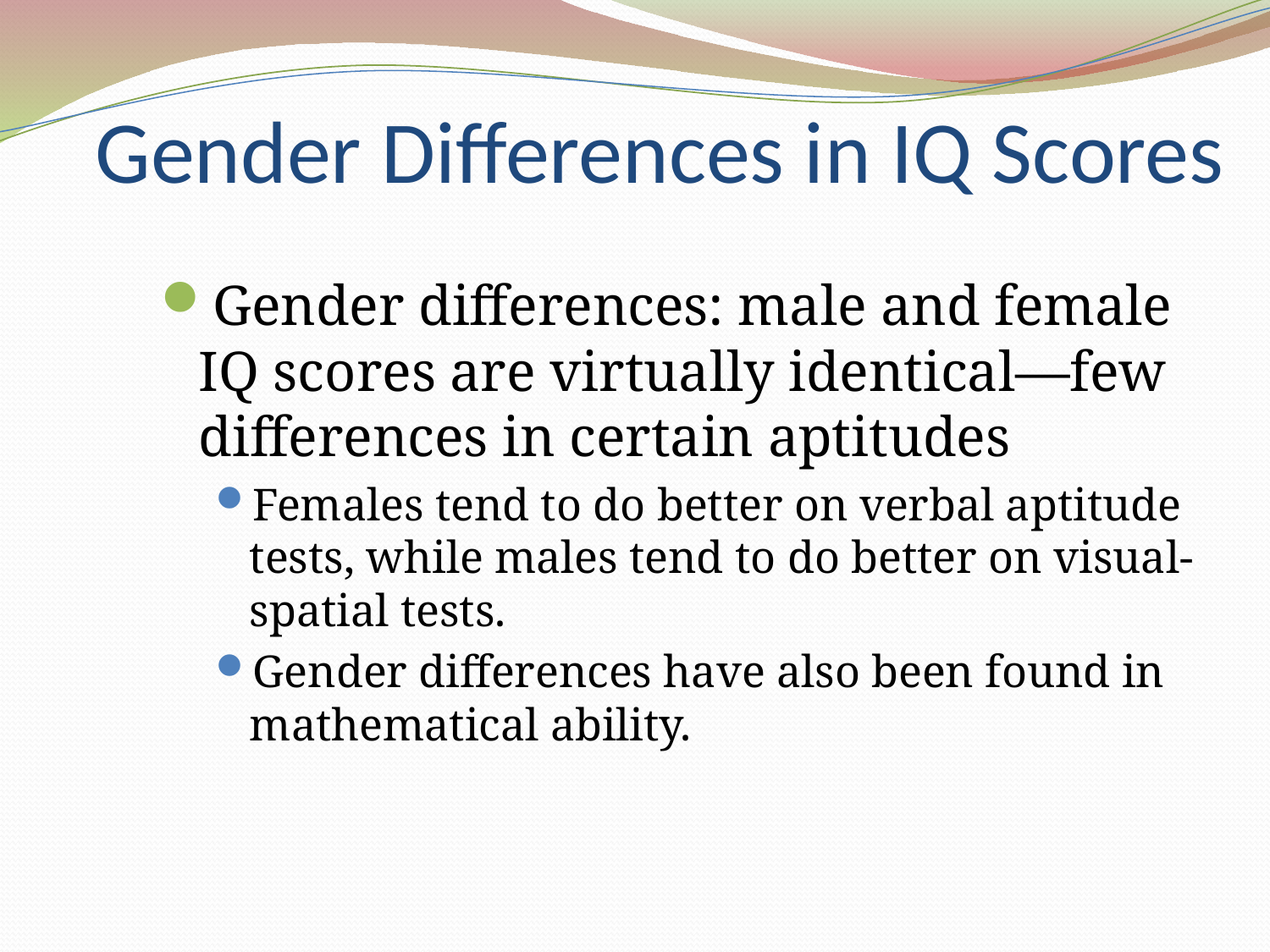

# Gender Differences in IQ Scores
Gender differences: male and female IQ scores are virtually identical—few differences in certain aptitudes
Females tend to do better on verbal aptitude tests, while males tend to do better on visual-spatial tests.
Gender differences have also been found in mathematical ability.